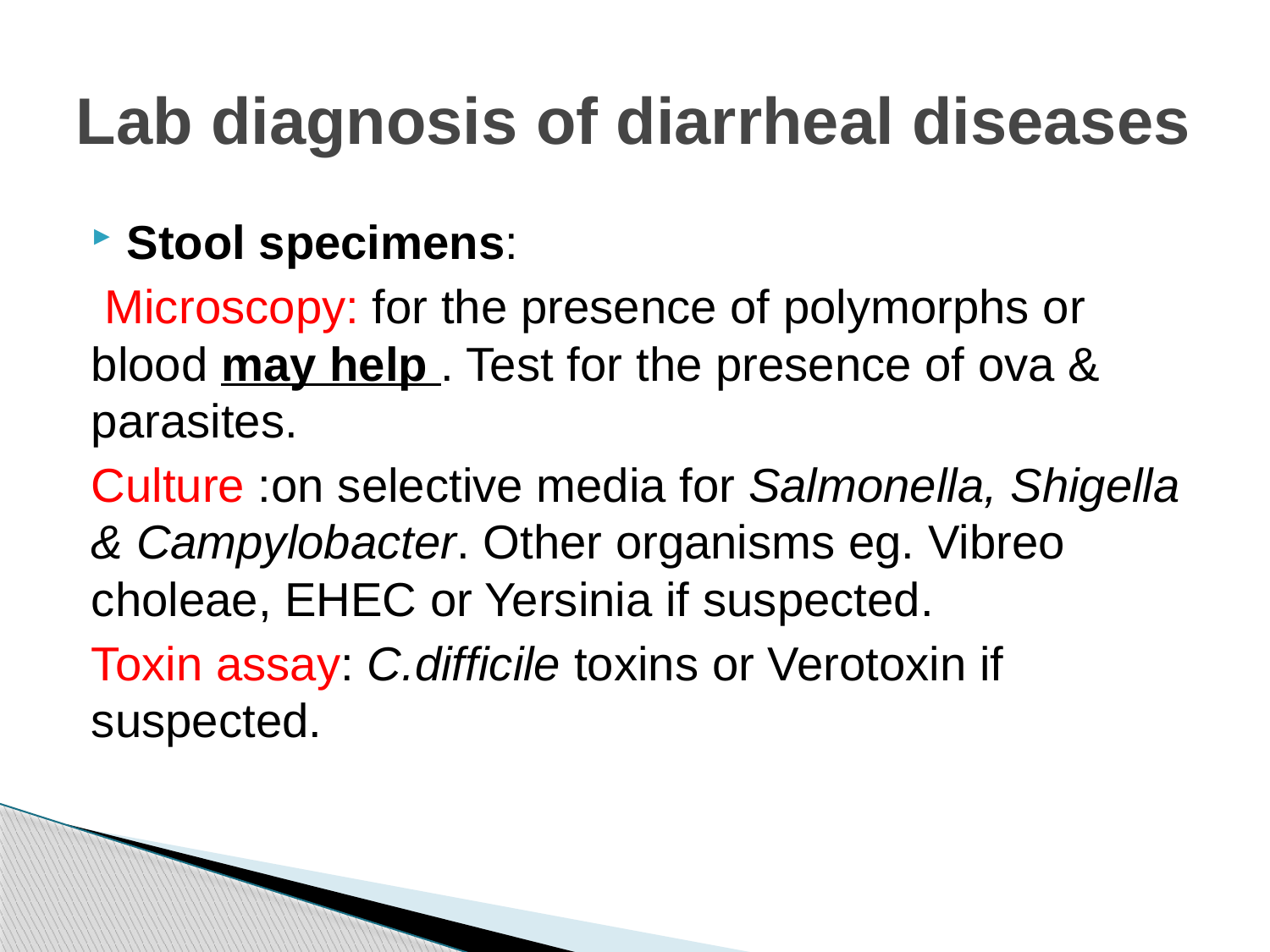

# Lab diagnosis of diarrheal diseases
Stool specimens:
 Microscopy: for the presence of polymorphs or blood may help . Test for the presence of ova & parasites.
Culture :on selective media for Salmonella, Shigella & Campylobacter. Other organisms eg. Vibreo choleae, EHEC or Yersinia if suspected.
Toxin assay: C.difficile toxins or Verotoxin if suspected.